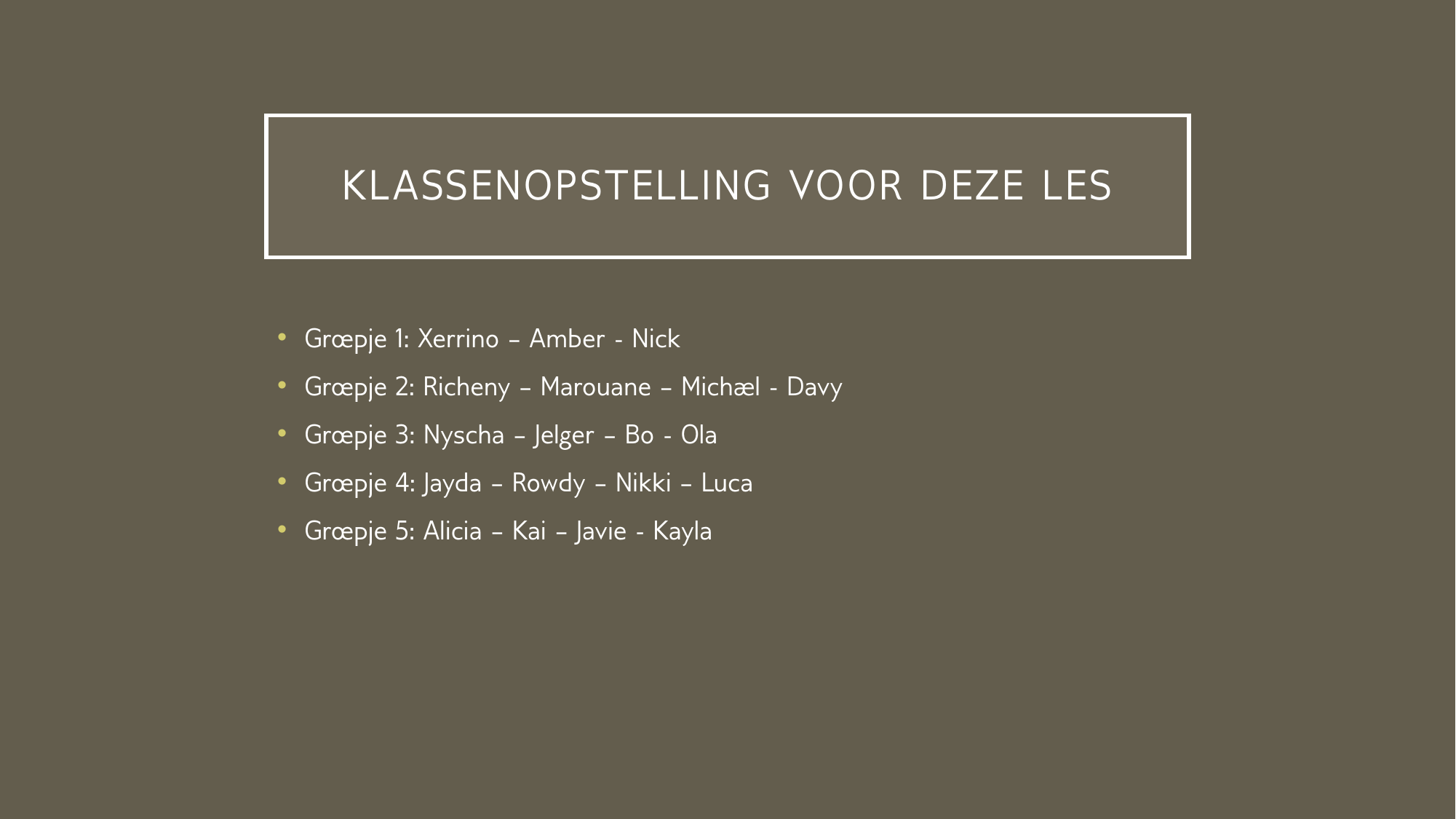

# Klassenopstelling voor deze les
Groepje 1: Xerrino – Amber - Nick
Groepje 2: Richeny – Marouane – Michael - Davy
Groepje 3: Nyscha – Jelger – Bo - Ola
Groepje 4: Jayda – Rowdy – Nikki – Luca
Groepje 5: Alicia – Kai – Javie - Kayla